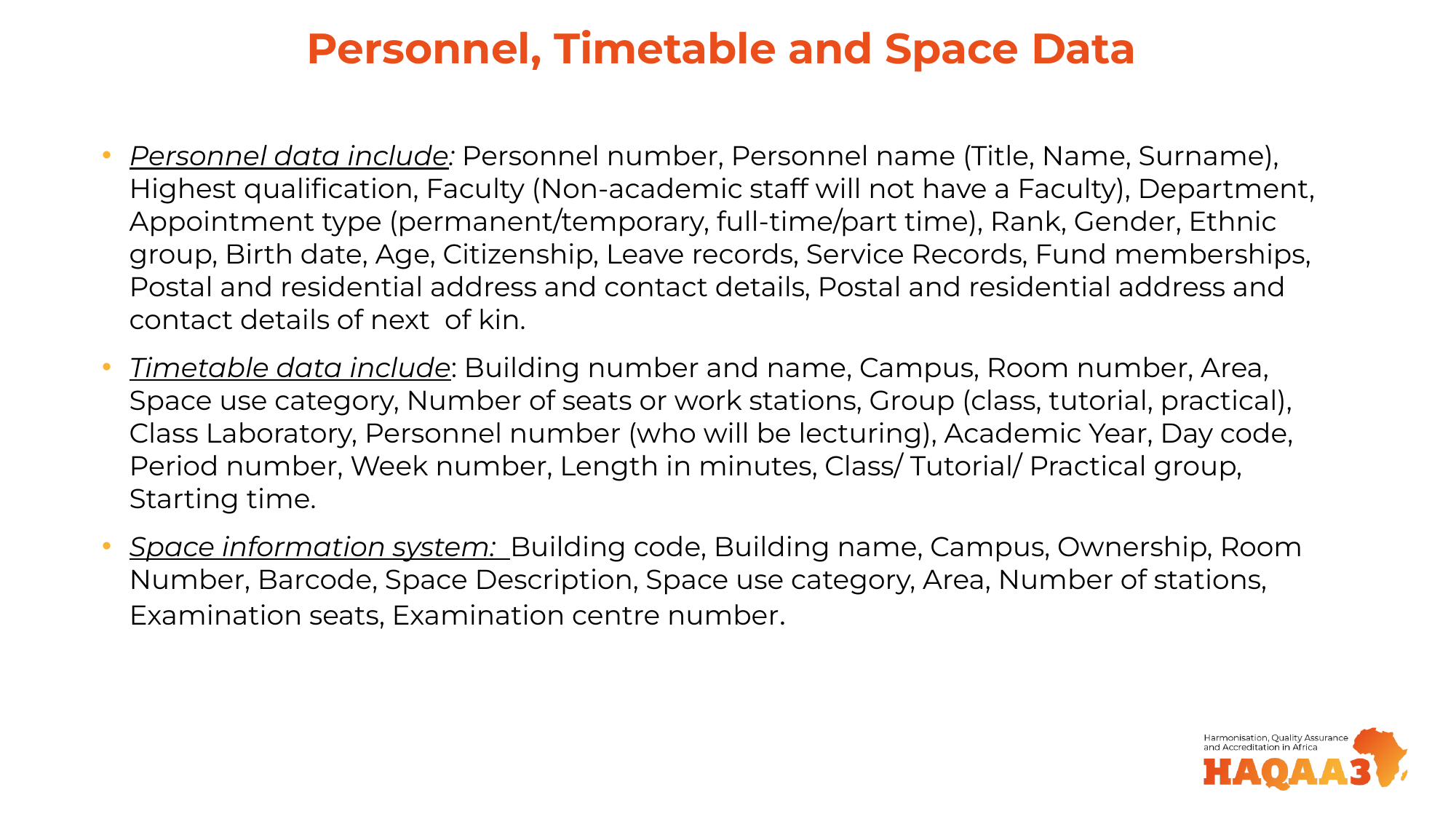

# Personnel, Timetable and Space Data
Personnel data include: Personnel number, Personnel name (Title, Name, Surname), Highest qualification, Faculty (Non-academic staff will not have a Faculty), Department,  Appointment type (permanent/temporary, full-time/part time), Rank, Gender, Ethnic group, Birth date, Age, Citizenship, Leave records, Service Records, Fund memberships, Postal and residential address and contact details, Postal and residential address and contact details of next  of kin.
Timetable data include: Building number and name, Campus, Room number, Area, Space use category, Number of seats or work stations, Group (class, tutorial, practical), Class Laboratory, Personnel number (who will be lecturing), Academic Year, Day code, Period number, Week number, Length in minutes, Class/ Tutorial/ Practical group, Starting time.
Space information system:  Building code, Building name, Campus, Ownership, Room Number, Barcode, Space Description, Space use category, Area, Number of stations, Examination seats, Examination centre number.